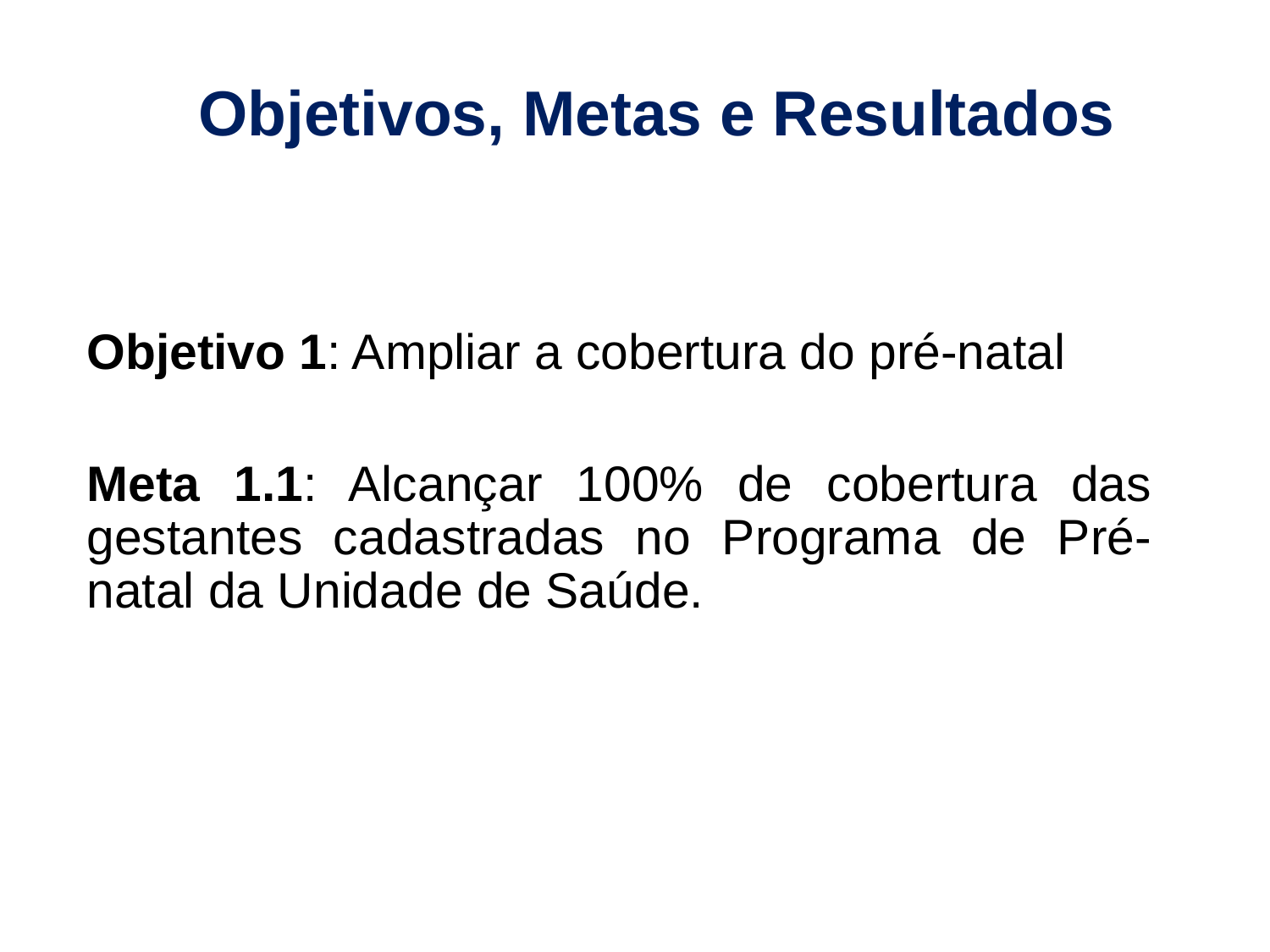

# Objetivos, Metas e Resultados

Objetivo 1: Ampliar a cobertura do pré-natal

Meta 1.1: Alcançar 100% de cobertura das gestantes cadastradas no Programa de Pré-natal da Unidade de Saúde.